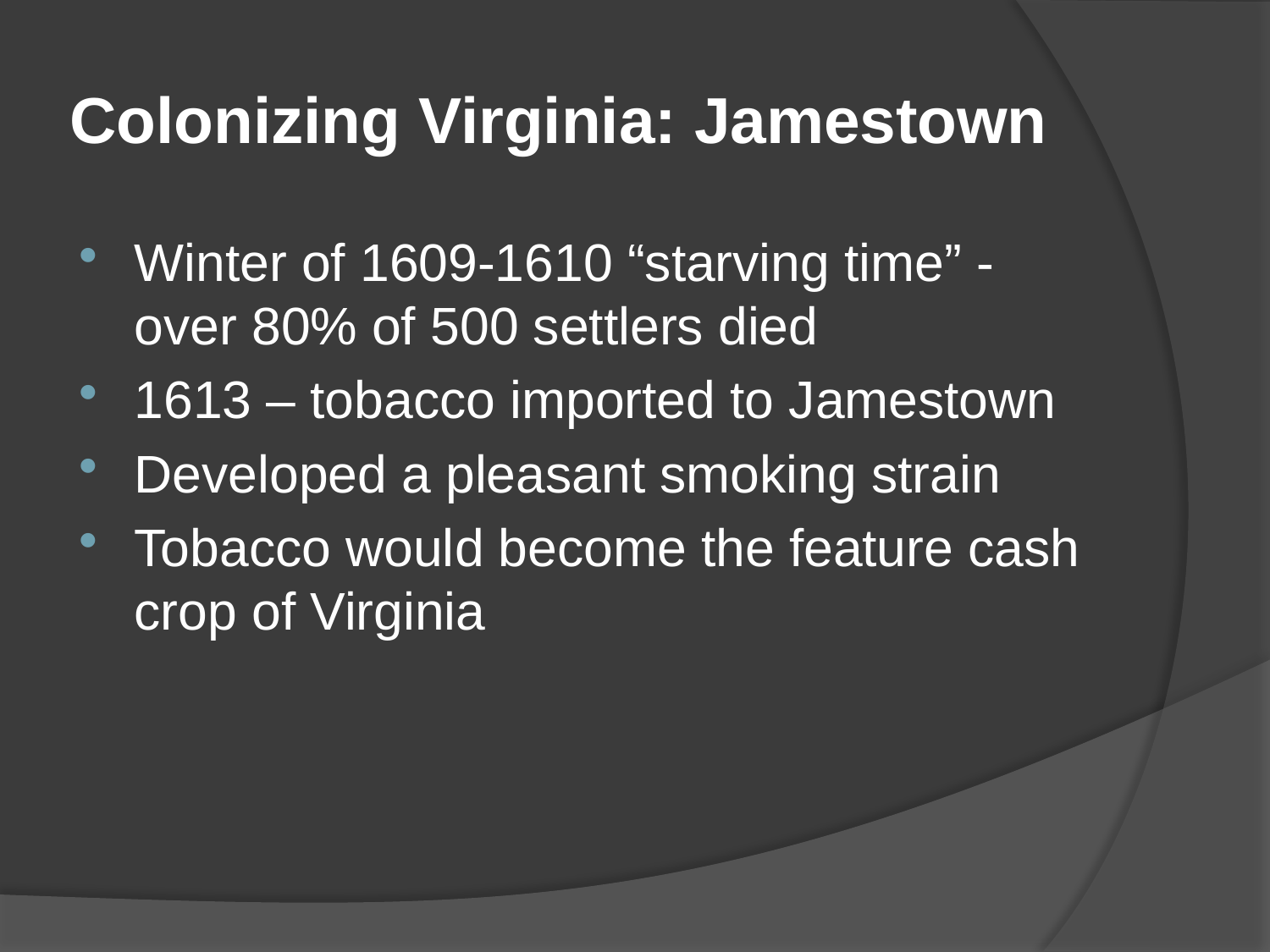

# Colonizing Virginia: Jamestown
Winter of 1609-1610 “starving time” - over 80% of 500 settlers died
1613 – tobacco imported to Jamestown
Developed a pleasant smoking strain
Tobacco would become the feature cash crop of Virginia